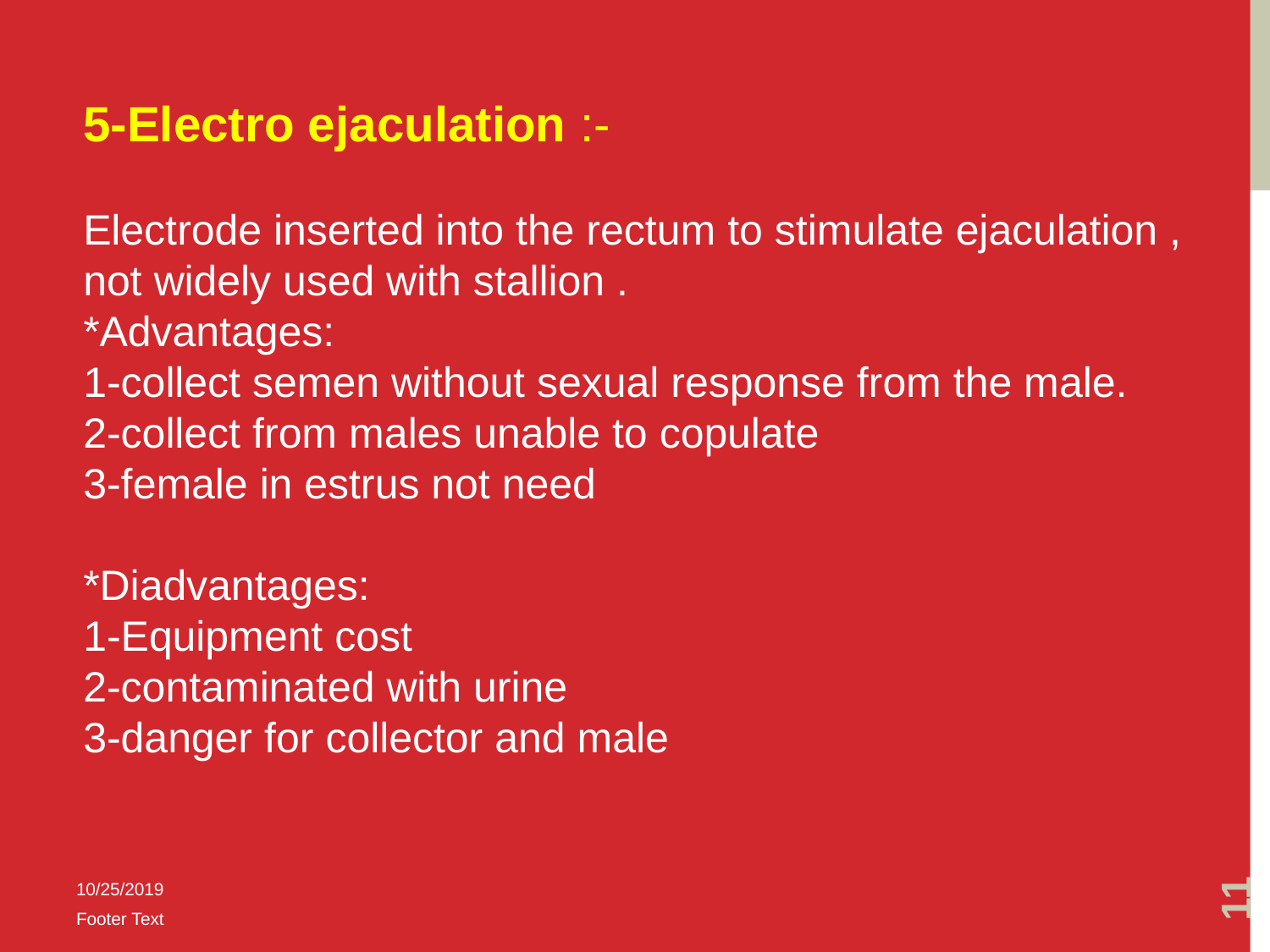

5-Electro ejaculation :-

Electrode inserted into the rectum to stimulate ejaculation ,
not widely used with stallion .
*Advantages:
1-collect semen without sexual response from the male.
2-collect from males unable to copulate
3-female in estrus not need

*Diadvantages:
1-Equipment cost
2-contaminated with urine
3-danger for collector and male

11
10/25/2019
Footer Text